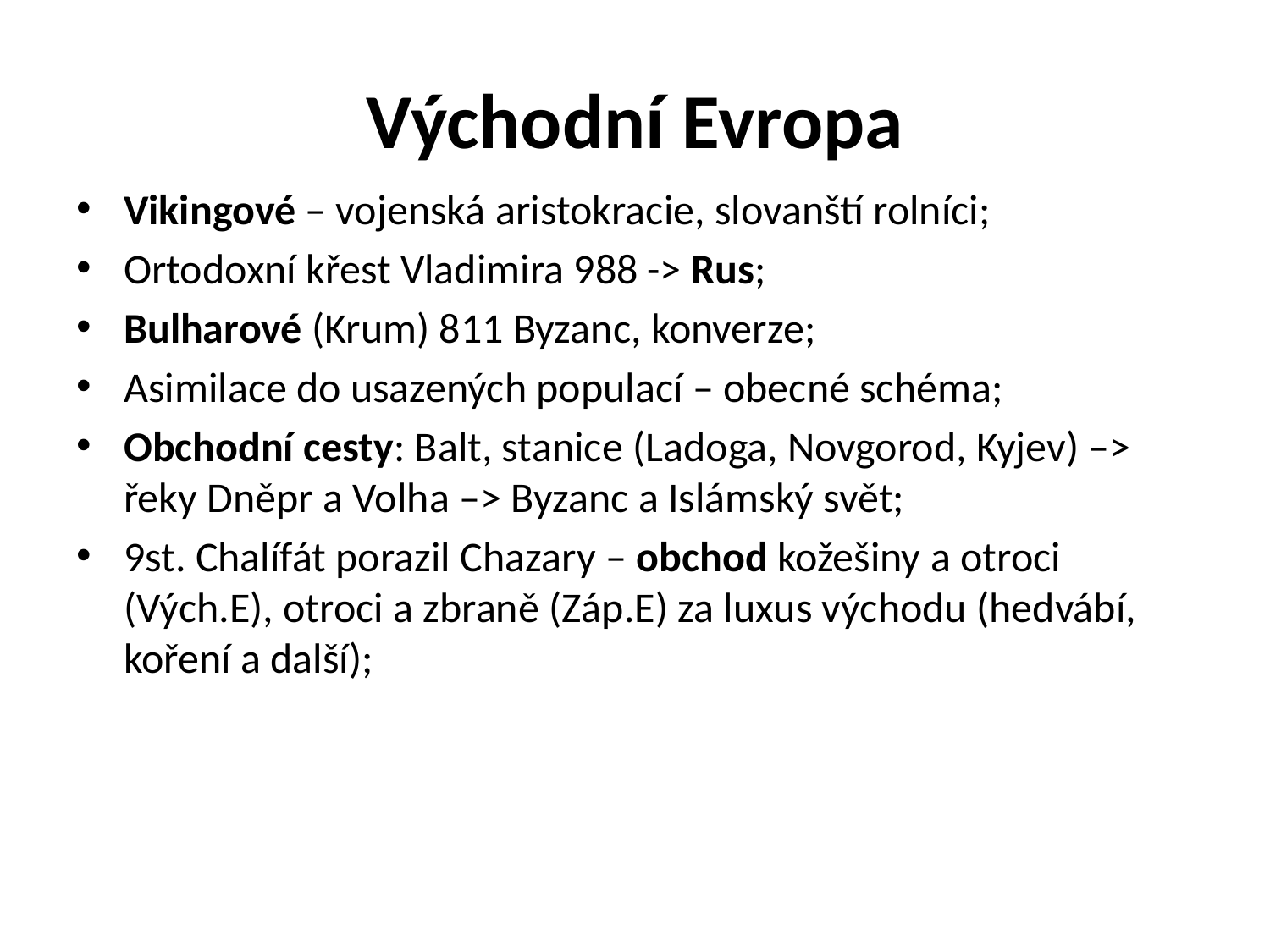

# Východní Evropa
Vikingové – vojenská aristokracie, slovanští rolníci;
Ortodoxní křest Vladimira 988 -> Rus;
Bulharové (Krum) 811 Byzanc, konverze;
Asimilace do usazených populací – obecné schéma;
Obchodní cesty: Balt, stanice (Ladoga, Novgorod, Kyjev) –> řeky Dněpr a Volha –> Byzanc a Islámský svět;
9st. Chalífát porazil Chazary – obchod kožešiny a otroci (Vých.E), otroci a zbraně (Záp.E) za luxus východu (hedvábí, koření a další);